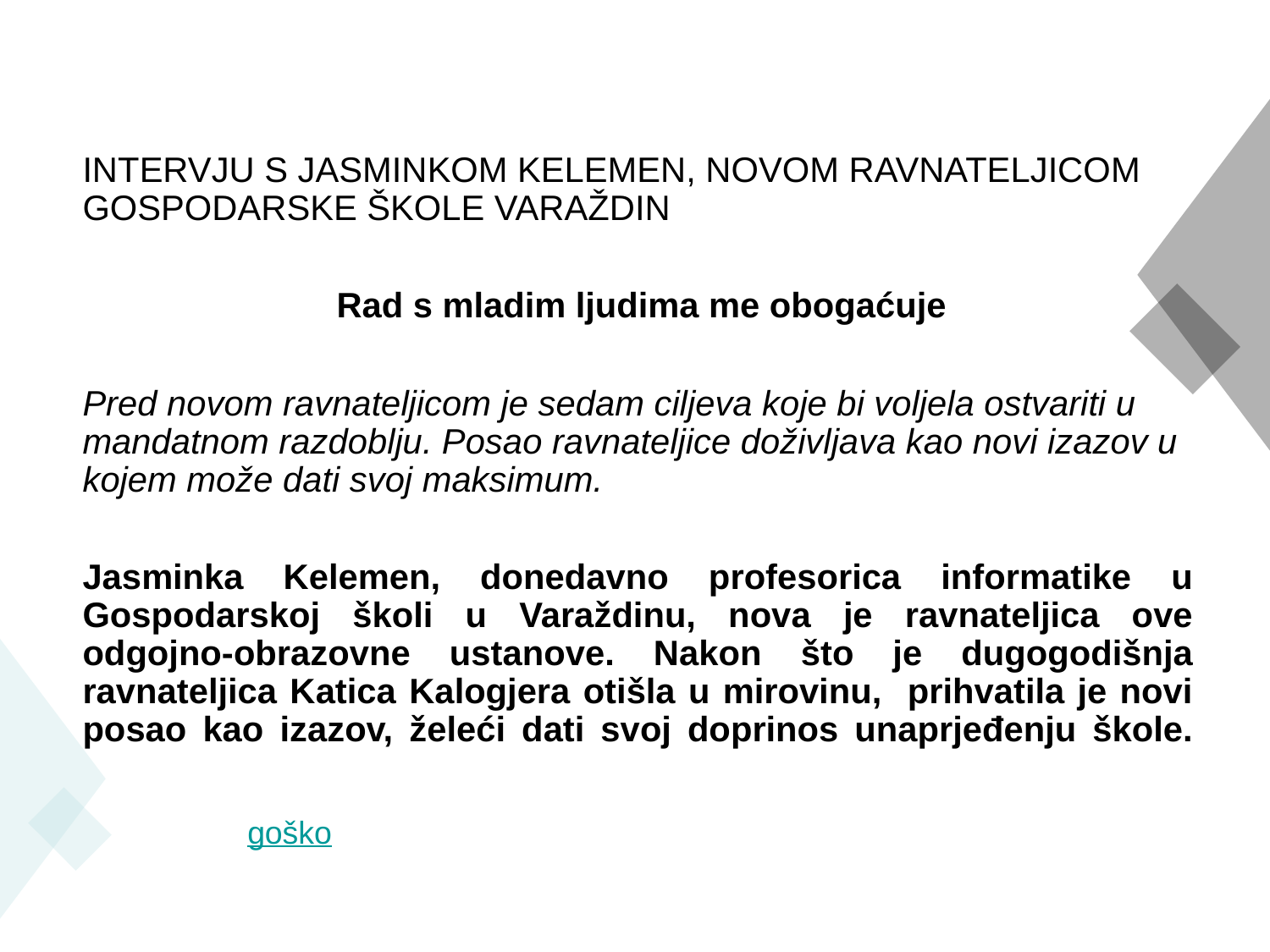

INTERVJU S JASMINKOM KELEMEN, NOVOM RAVNATELJICOM GOSPODARSKE ŠKOLE VARAŽDIN

		Rad s mladim ljudima me obogaćuje

Pred novom ravnateljicom je sedam ciljeva koje bi voljela ostvariti u mandatnom razdoblju. Posao ravnateljice doživljava kao novi izazov u kojem može dati svoj maksimum.

Jasminka Kelemen, donedavno profesorica informatike u Gospodarskoj školi u Varaždinu, nova je ravnateljica ove odgojno-obrazovne ustanove. Nakon što je dugogodišnja ravnateljica Katica Kalogjera otišla u mirovinu,  prihvatila je novi posao kao izazov, želeći dati svoj doprinos unaprjeđenju škole.

goško